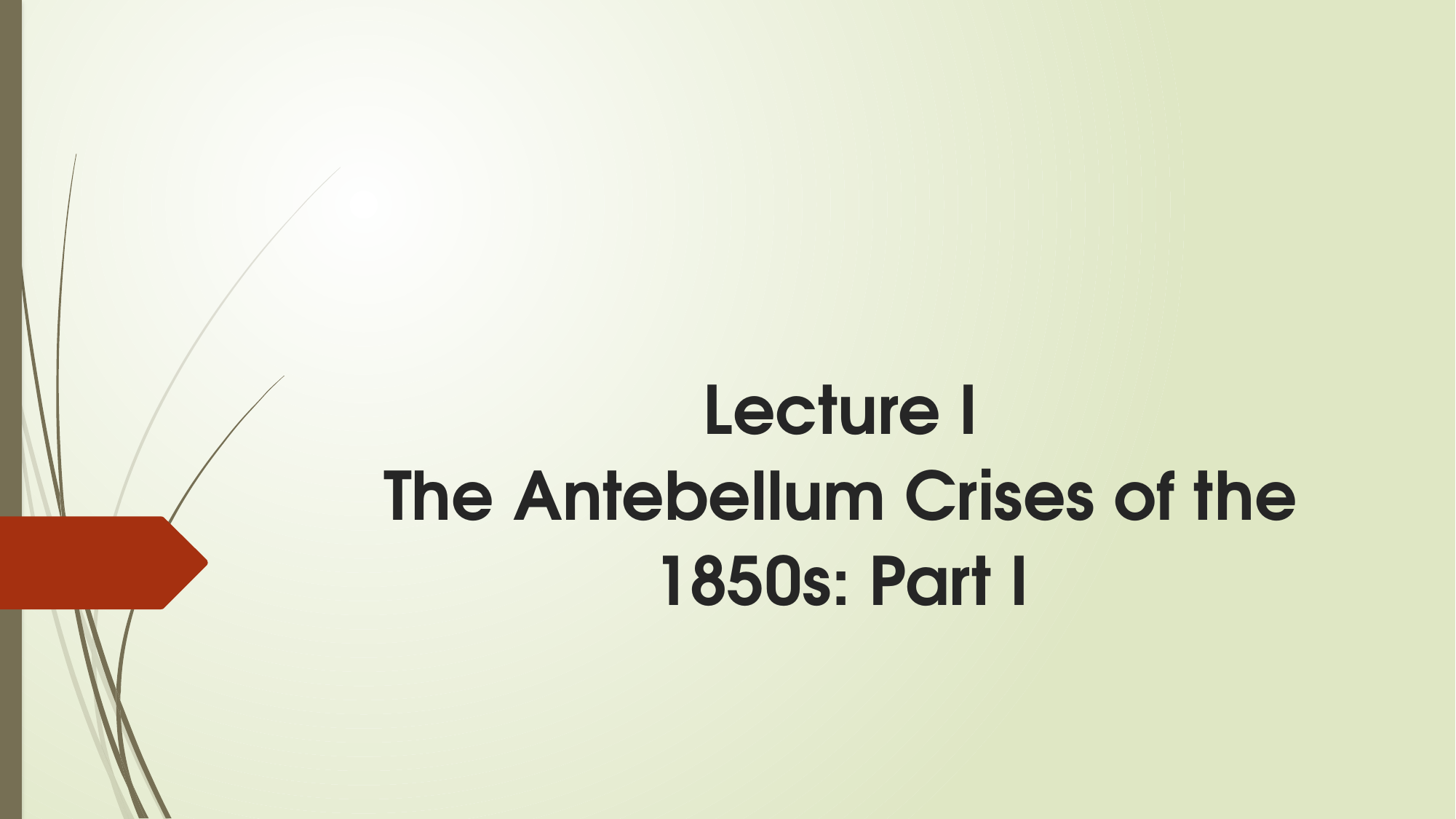

# Lecture I The Antebellum Crises of the 1850s: Part I